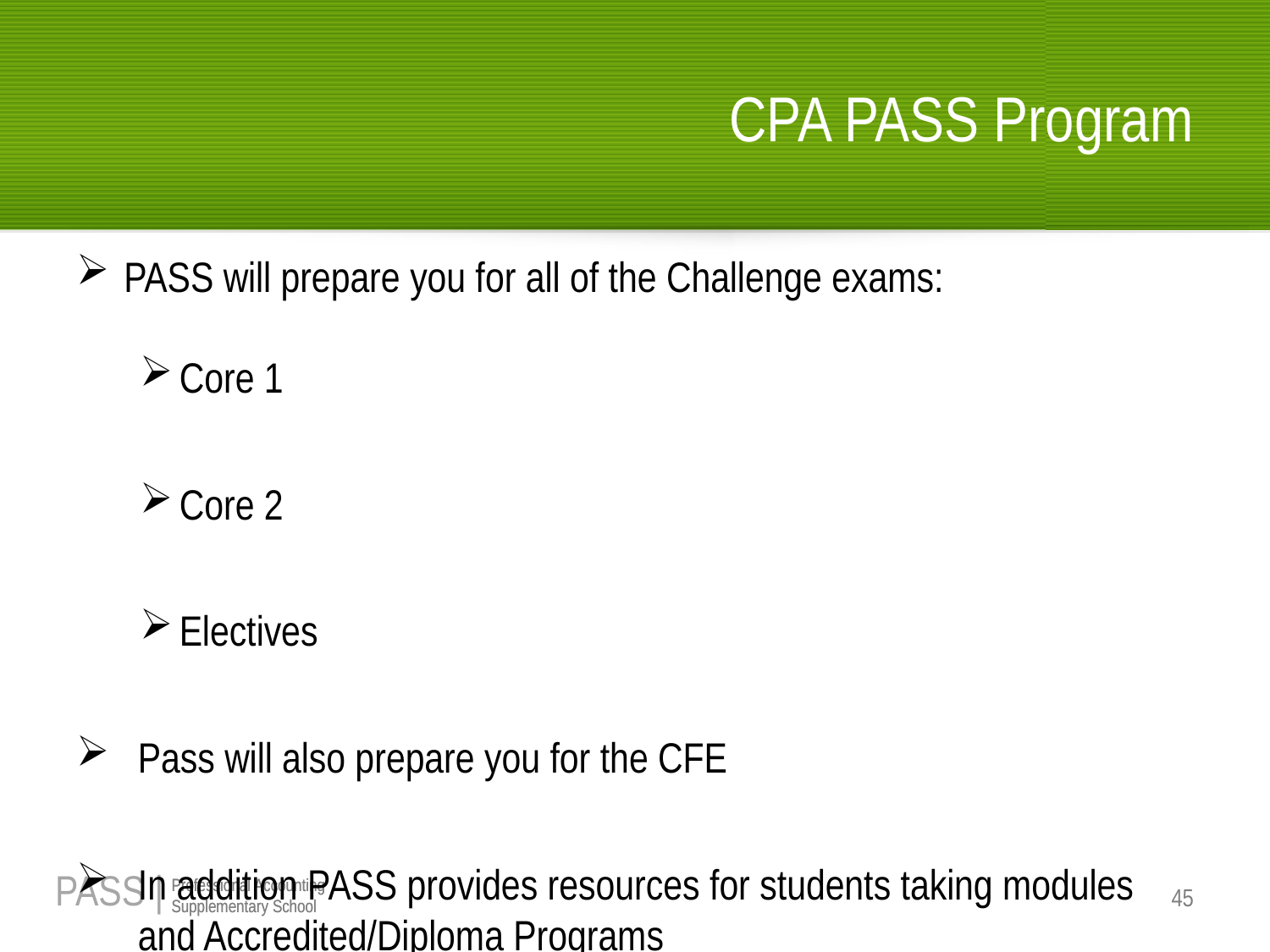

# CPA PASS Program
PASS will prepare you for all of the Challenge exams:

Core 1

Core 2

Electives

Pass will also prepare you for the CFE

In addition PASS provides resources for students taking modules and Accredited/Diploma Programs

45